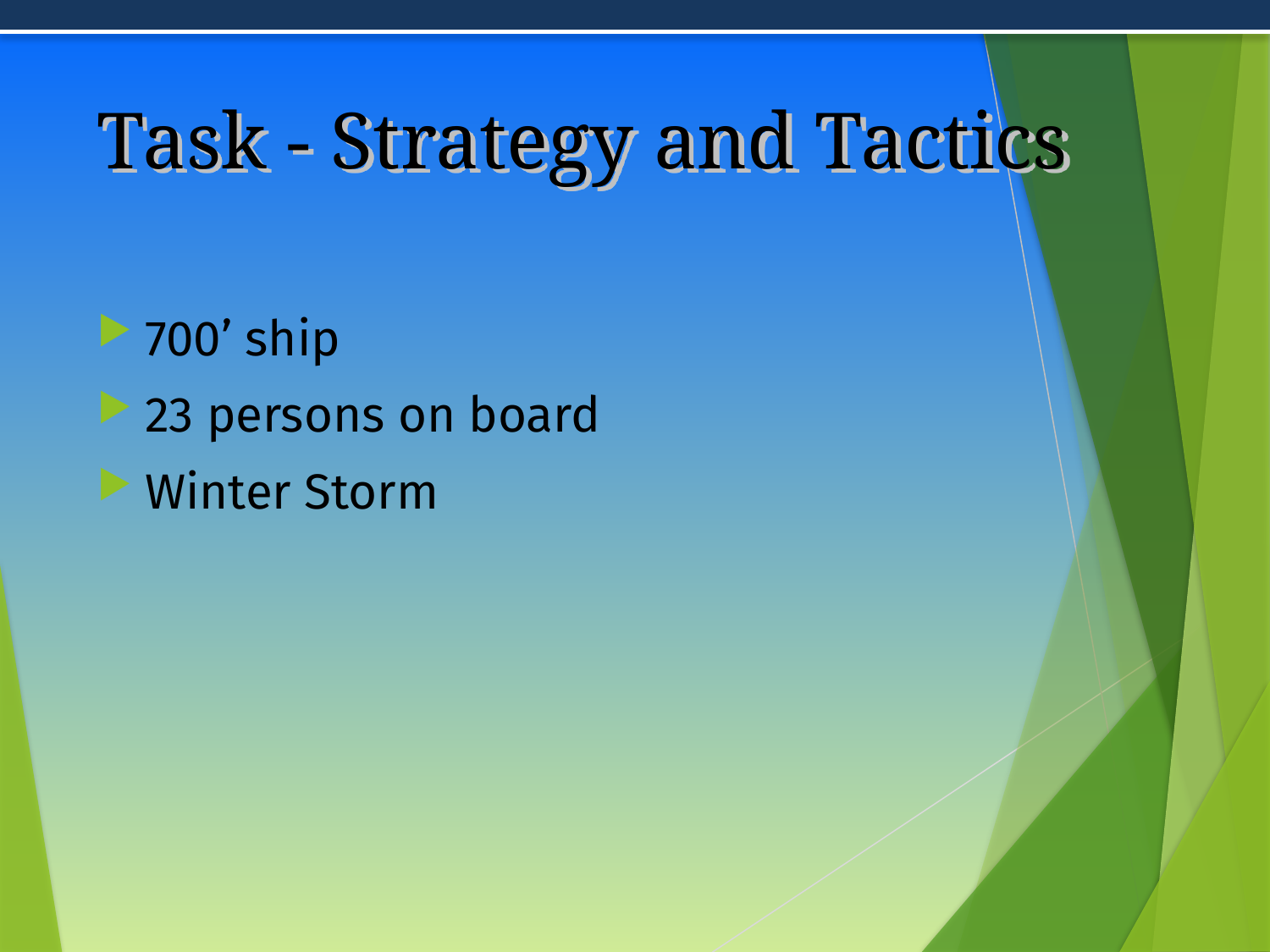

# Task - Strategy and Tactics
700’ ship
23 persons on board
Winter Storm